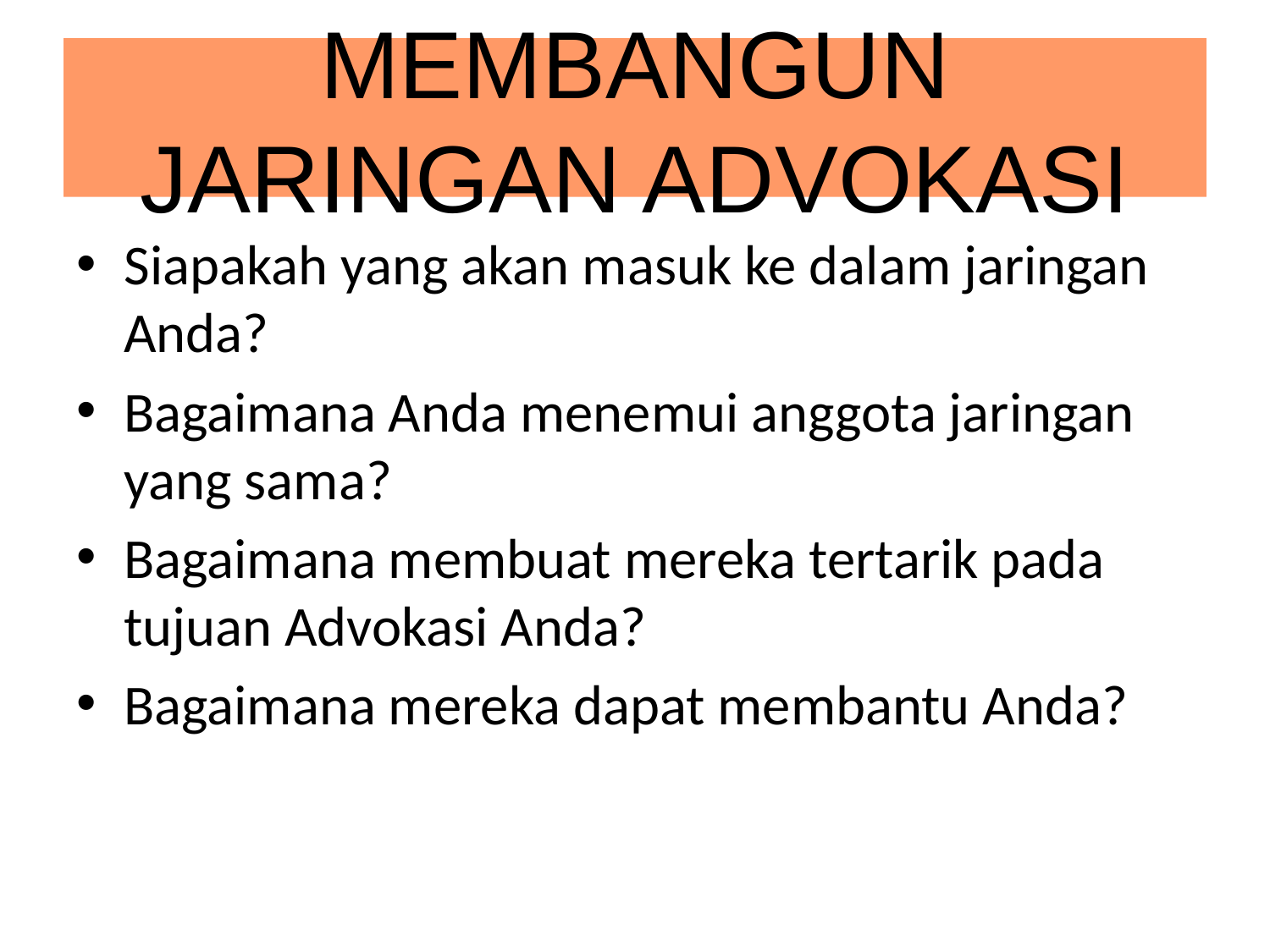

# MEMBANGUN JARINGAN ADVOKASI
Siapakah yang akan masuk ke dalam jaringan Anda?
Bagaimana Anda menemui anggota jaringan yang sama?
Bagaimana membuat mereka tertarik pada tujuan Advokasi Anda?
Bagaimana mereka dapat membantu Anda?